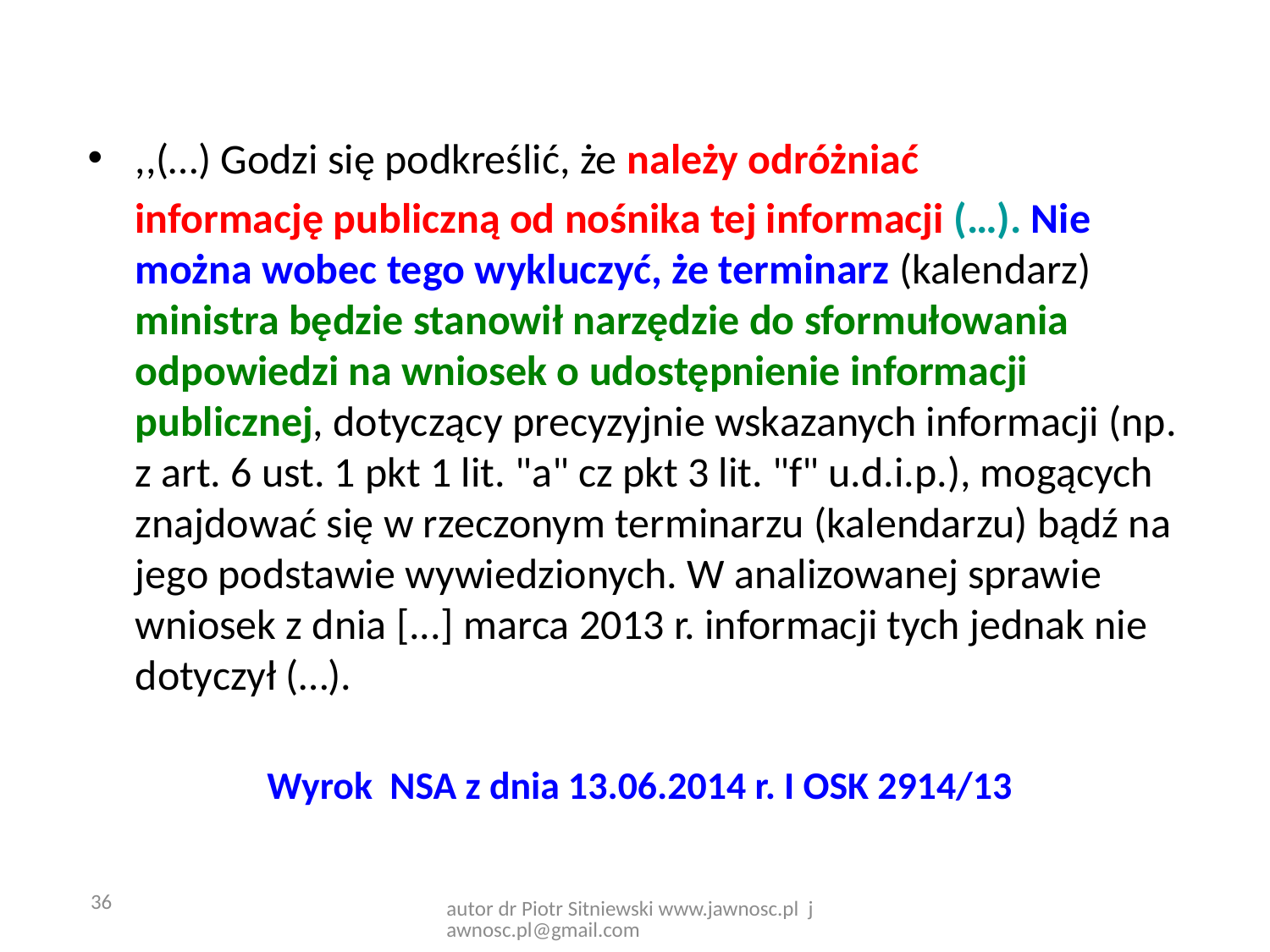

,,(…) Godzi się podkreślić, że należy odróżniać
	informację publiczną od nośnika tej informacji (…). Nie można wobec tego wykluczyć, że terminarz (kalendarz) ministra będzie stanowił narzędzie do sformułowania odpowiedzi na wniosek o udostępnienie informacji publicznej, dotyczący precyzyjnie wskazanych informacji (np. z art. 6 ust. 1 pkt 1 lit. "a" cz pkt 3 lit. "f" u.d.i.p.), mogących znajdować się w rzeczonym terminarzu (kalendarzu) bądź na jego podstawie wywiedzionych. W analizowanej sprawie wniosek z dnia [...] marca 2013 r. informacji tych jednak nie dotyczył (…).

Wyrok  NSA z dnia 13.06.2014 r. I OSK 2914/13

36
autor dr Piotr Sitniewski www.jawnosc.pl  jawnosc.pl@gmail.com